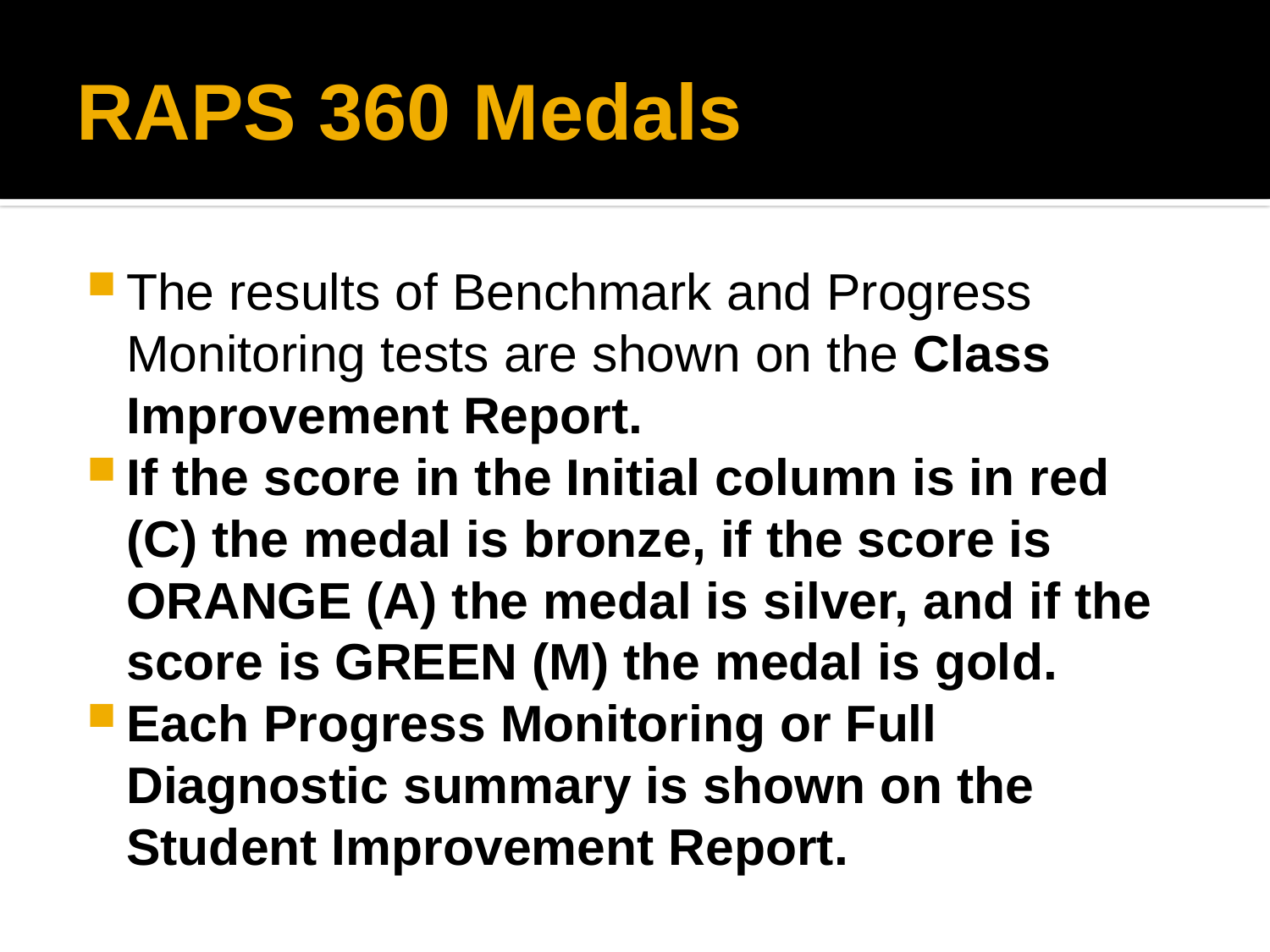

# RAPS 360 Medals
The results of Benchmark and Progress Monitoring tests are shown on the Class Improvement Report.
If the score in the Initial column is in red (C) the medal is bronze, if the score is ORANGE (A) the medal is silver, and if the score is GREEN (M) the medal is gold.
Each Progress Monitoring or Full Diagnostic summary is shown on the Student Improvement Report.